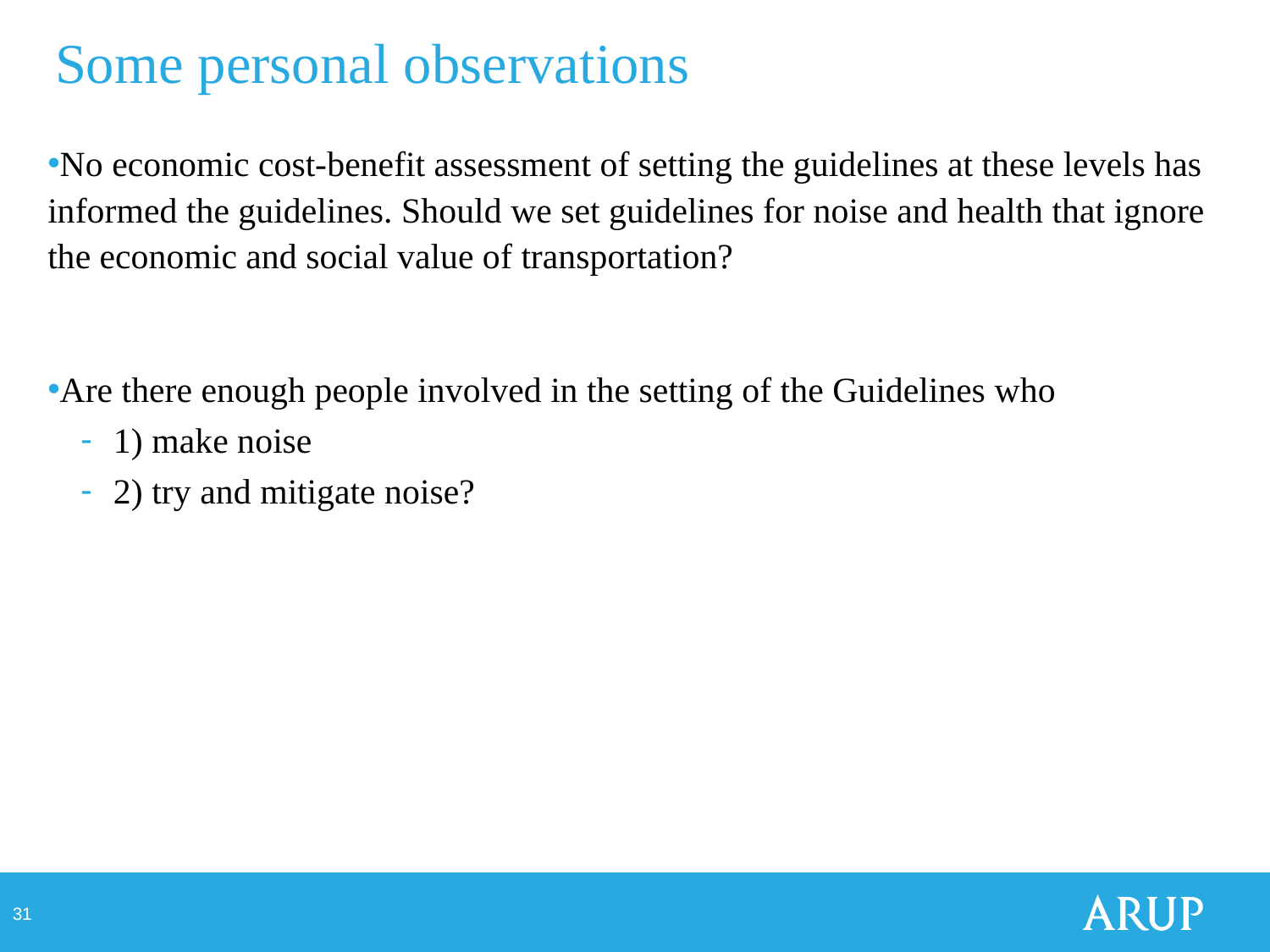

# Some personal observations
No economic cost-benefit assessment of setting the guidelines at these levels has informed the guidelines. Should we set guidelines for noise and health that ignore the economic and social value of transportation?

Are there enough people involved in the setting of the Guidelines who
1) make noise
2) try and mitigate noise?